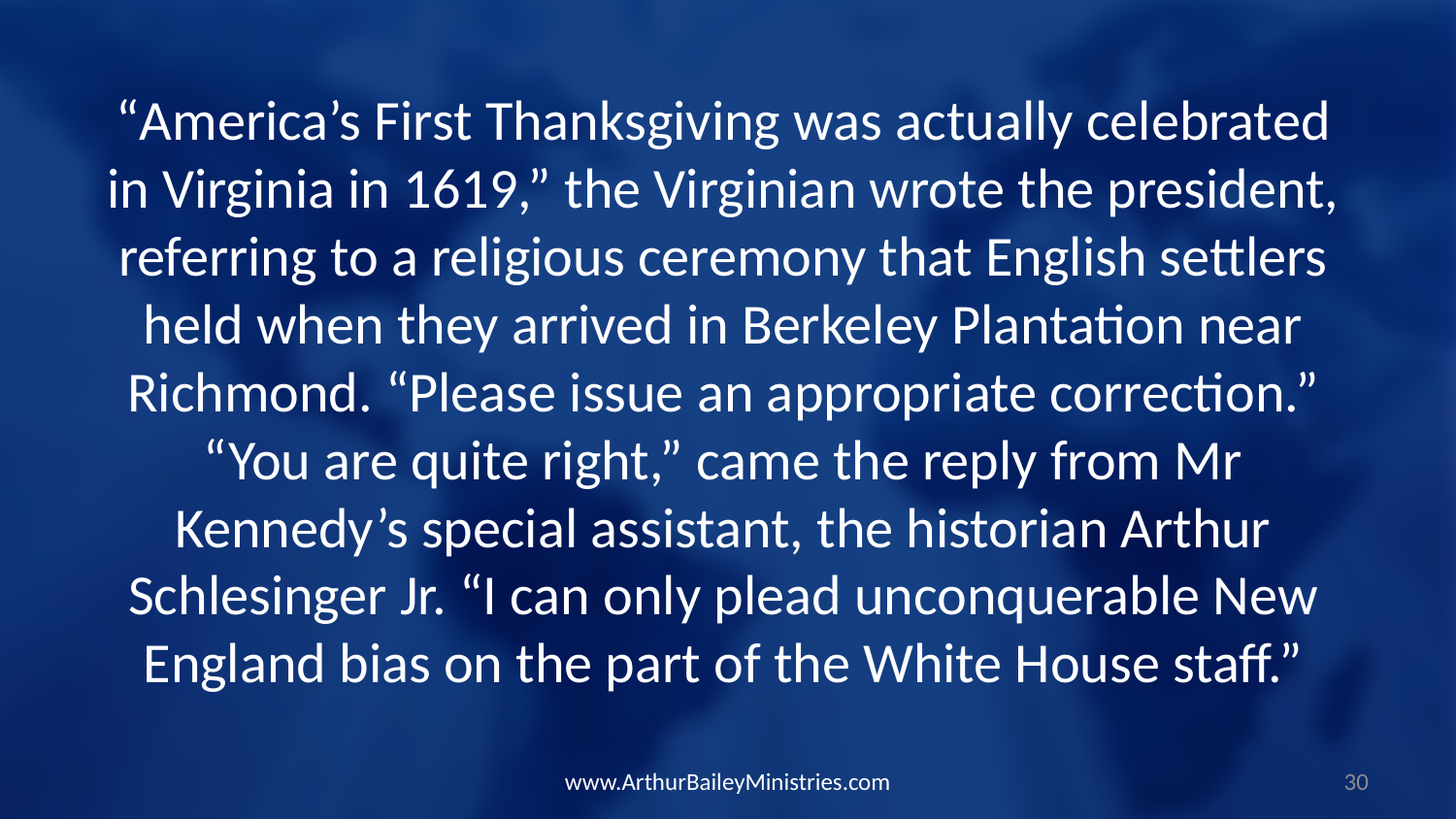

“America’s First Thanksgiving was actually celebrated in Virginia in 1619,” the Virginian wrote the president, referring to a religious ceremony that English settlers held when they arrived in Berkeley Plantation near Richmond. “Please issue an appropriate correction.” “You are quite right,” came the reply from Mr Kennedy’s special assistant, the historian Arthur Schlesinger Jr. “I can only plead unconquerable New England bias on the part of the White House staff.”
www.ArthurBaileyMinistries.com
30